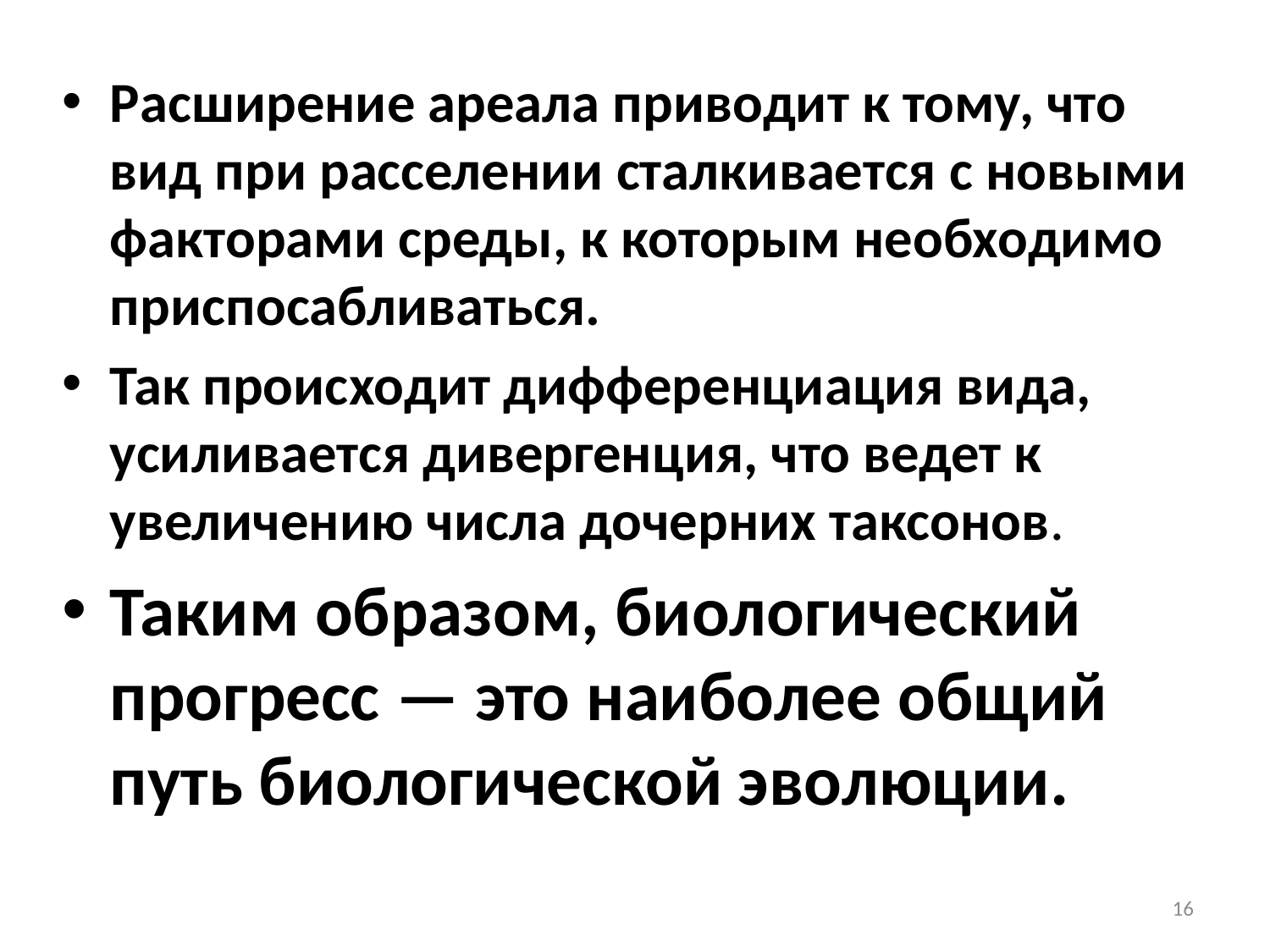

Расширение ареала приводит к тому, что вид при расселении сталкивается с новыми факторами среды, к которым необходимо приспосабливаться.
Так происходит дифференциация вида, усиливается дивергенция, что ведет к увеличению числа дочерних таксонов.
Таким образом, биологический прогресс — это наиболее общий путь биологической эволюции.
16